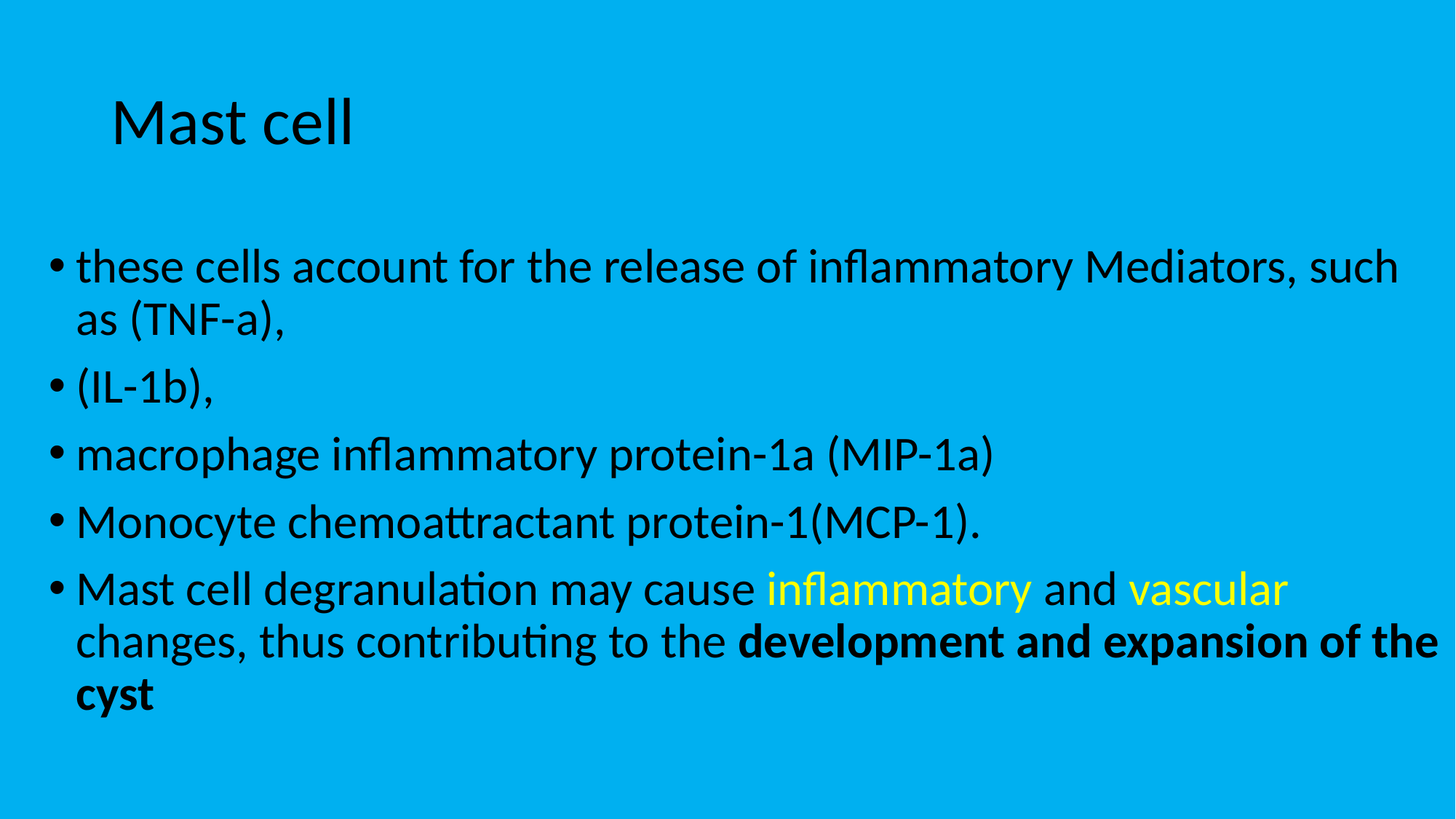

# Mast cell
these cells account for the release of inflammatory Mediators, such as (TNF-a),
(IL-1b),
macrophage inflammatory protein-1a (MIP-1a)
Monocyte chemoattractant protein-1(MCP-1).
Mast cell degranulation may cause inflammatory and vascular changes, thus contributing to the development and expansion of the cyst